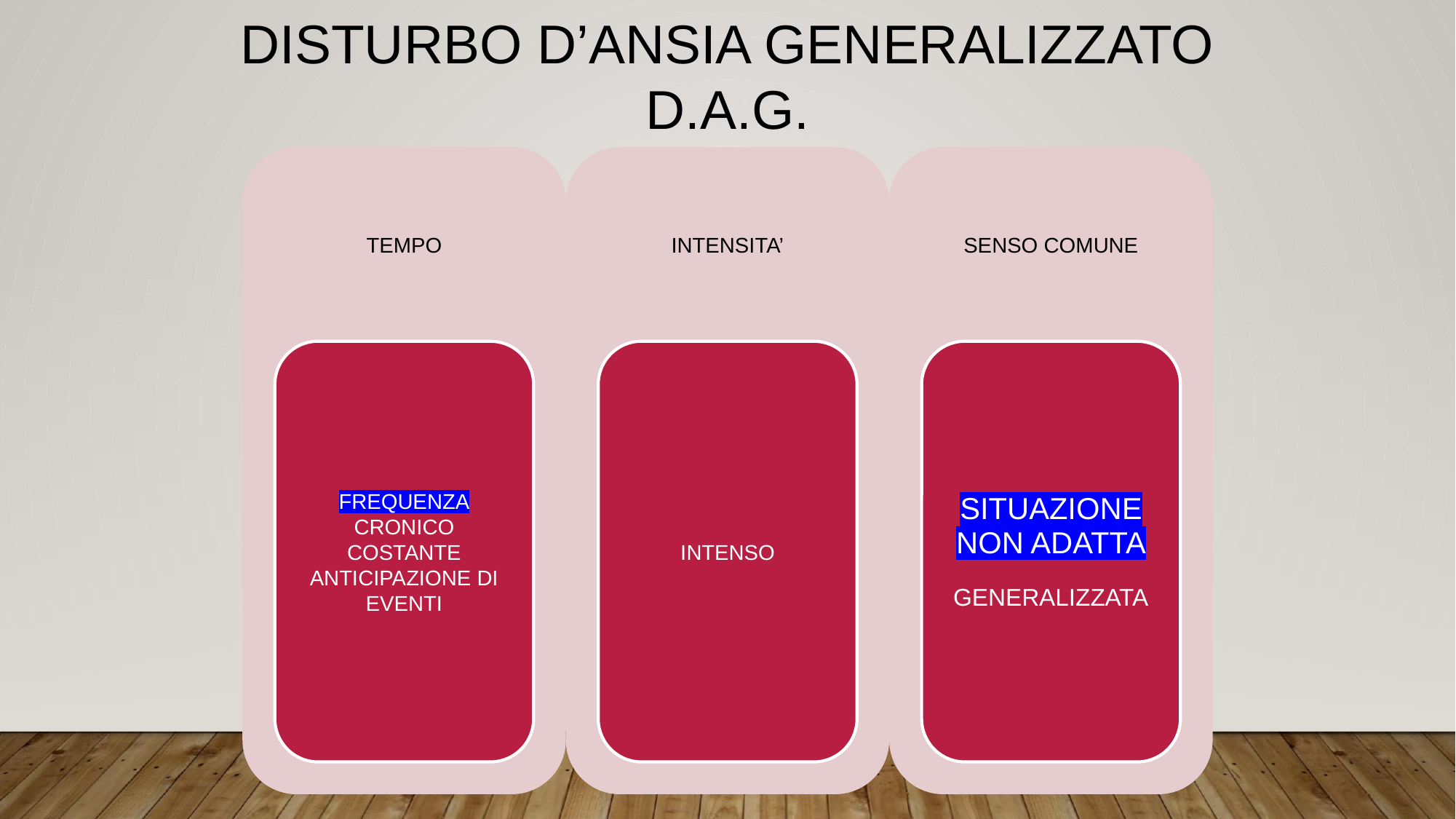

DISTURBO D’ANSIA GENERALIZZATO D.A.G.
TEMPO
INTENSITA’
INTENSO
SENSO COMUNE
SITUAZIONE NON ADATTA
GENERALIZZATA
FREQUENZA
CRONICO
COSTANTE
ANTICIPAZIONE DI EVENTI